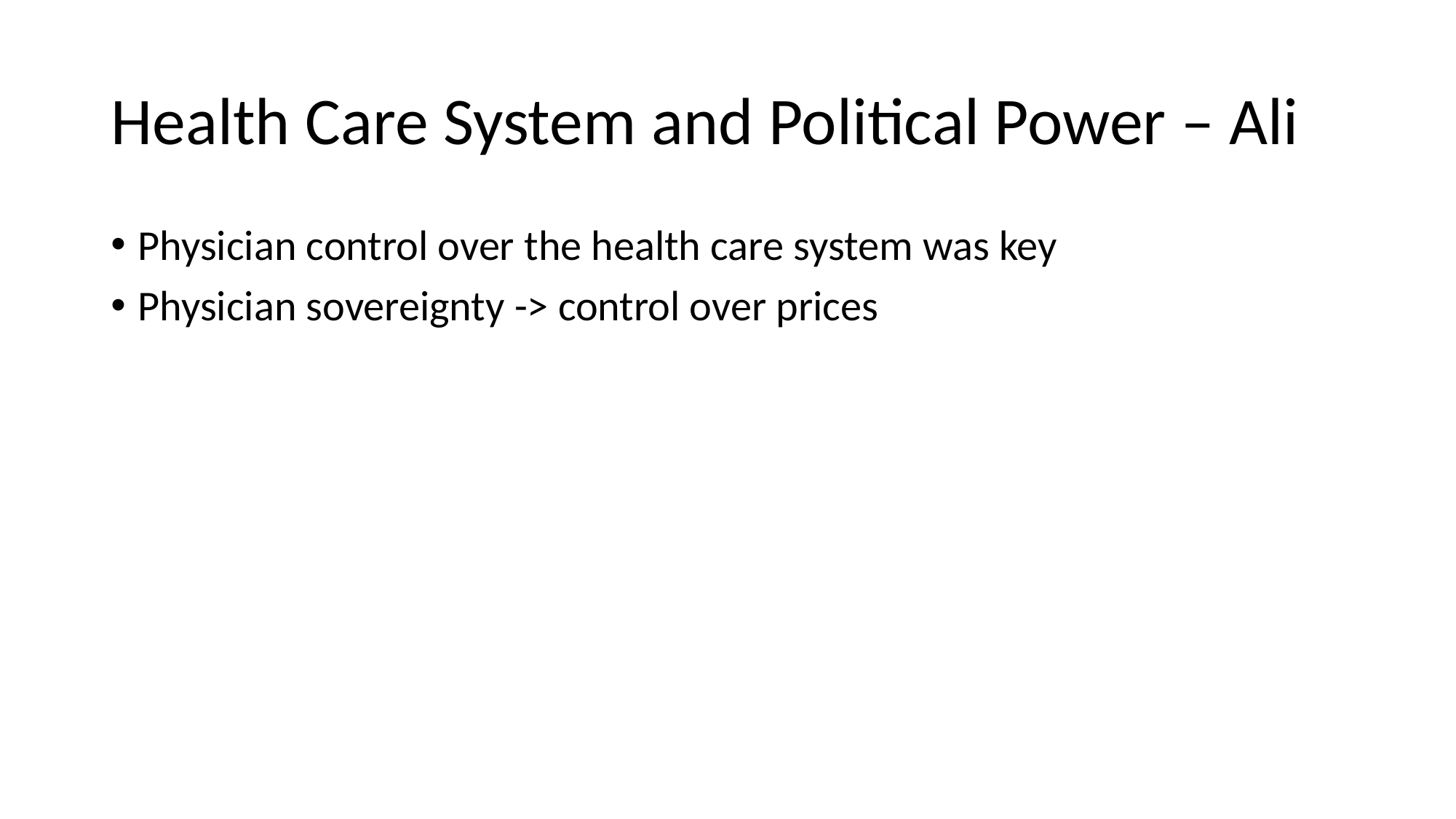

# Health Care System and Political Power – Ali
Physician control over the health care system was key
Physician sovereignty -> control over prices